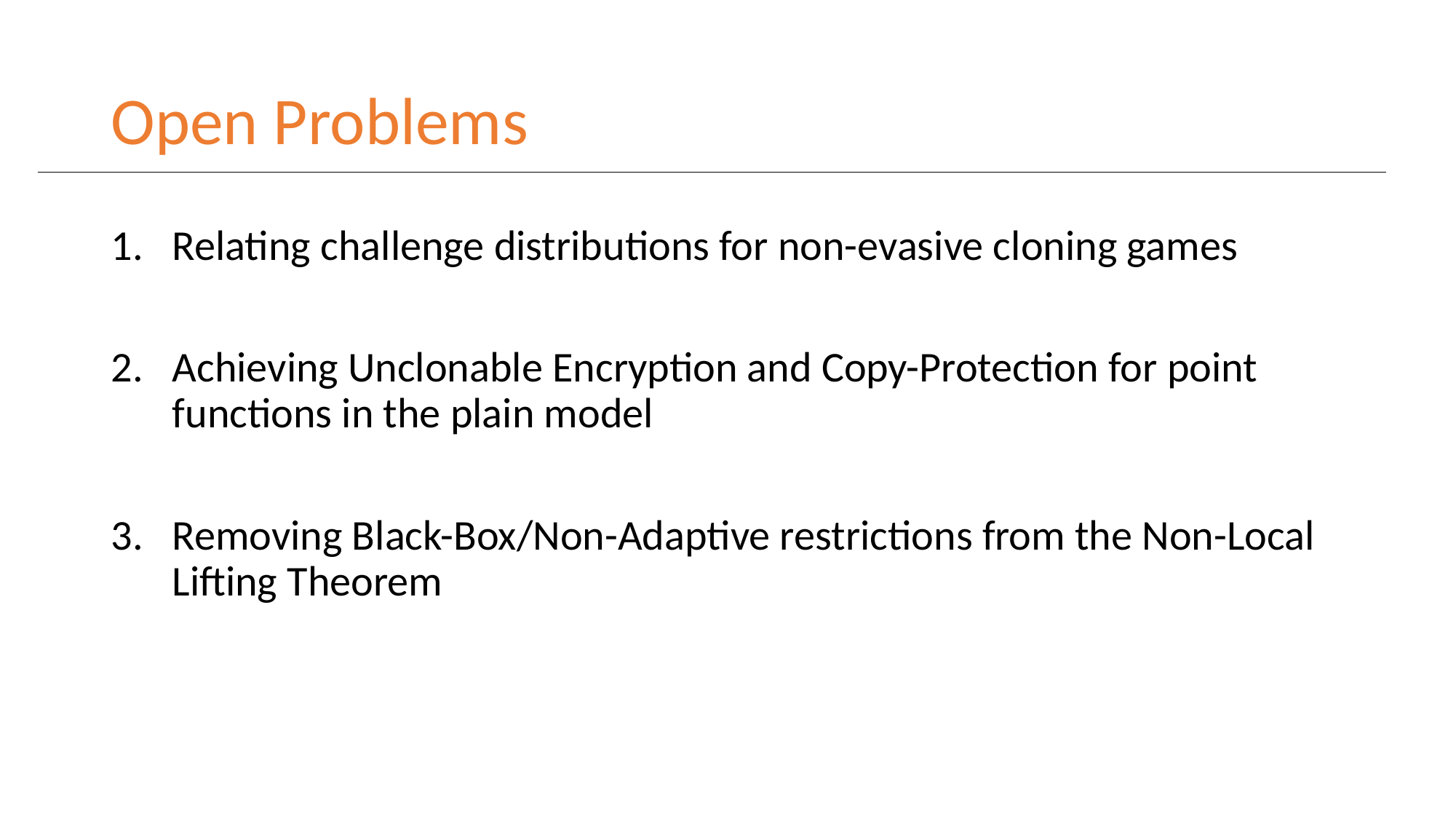

# Open Problems
Relating challenge distributions for non-evasive cloning games

Achieving Unclonable Encryption and Copy-Protection for point functions in the plain model

Removing Black-Box/Non-Adaptive restrictions from the Non-Local Lifting Theorem